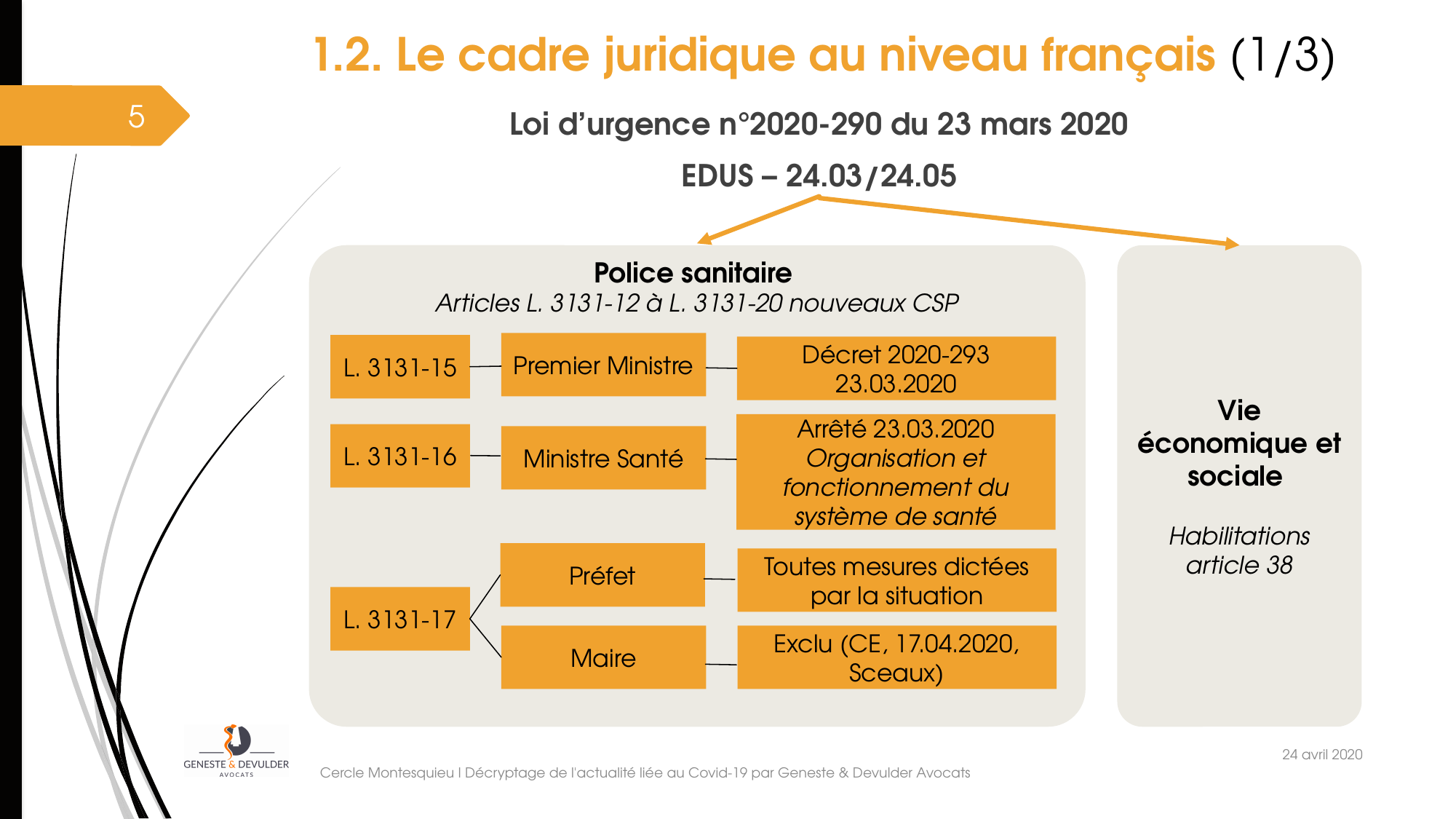

# 1.2. Le cadre juridique au niveau français (1/3)
5
Loi d’urgence n°2020-290 du 23 mars 2020
EDUS – 24.03/24.05
Police sanitaire
Articles L. 3131-12 à L. 3131-20 nouveaux CSP

Vie économique et sociale

Habilitations article 38

Premier Ministre
L. 3131-15
Décret 2020-293
23.03.2020
Arrêté 23.03.2020
Organisation et fonctionnement du système de santé
L. 3131-16
Ministre Santé
Préfet
Toutes mesures dictées par la situation
L. 3131-17
Exclu (CE, 17.04.2020, Sceaux)
Maire
24 avril 2020
Cercle Montesquieu I Décryptage de l'actualité liée au Covid-19 par Geneste & Devulder Avocats